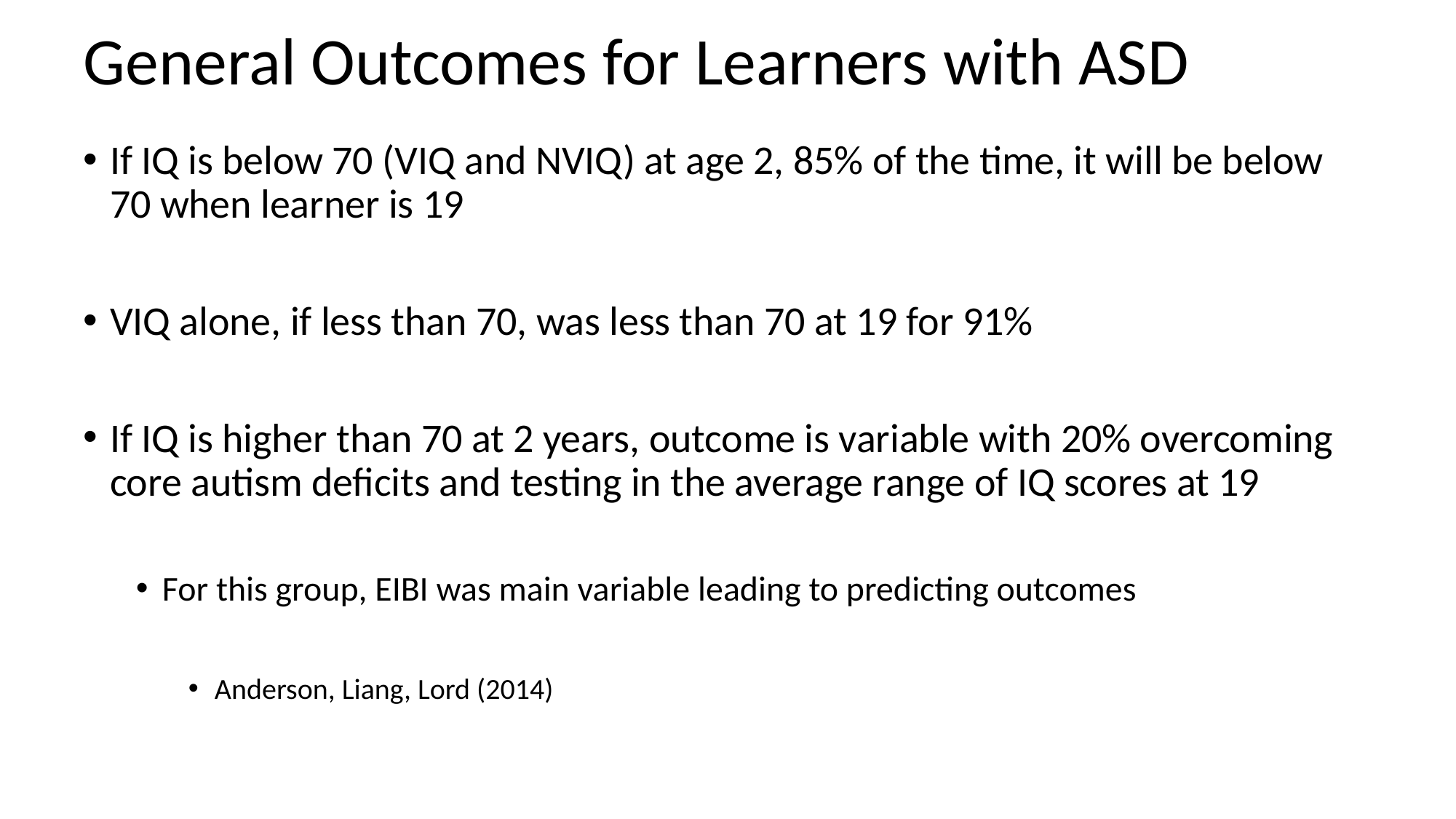

# General Outcomes for Learners with ASD
If IQ is below 70 (VIQ and NVIQ) at age 2, 85% of the time, it will be below 70 when learner is 19

VIQ alone, if less than 70, was less than 70 at 19 for 91%

If IQ is higher than 70 at 2 years, outcome is variable with 20% overcoming core autism deficits and testing in the average range of IQ scores at 19

For this group, EIBI was main variable leading to predicting outcomes

Anderson, Liang, Lord (2014)